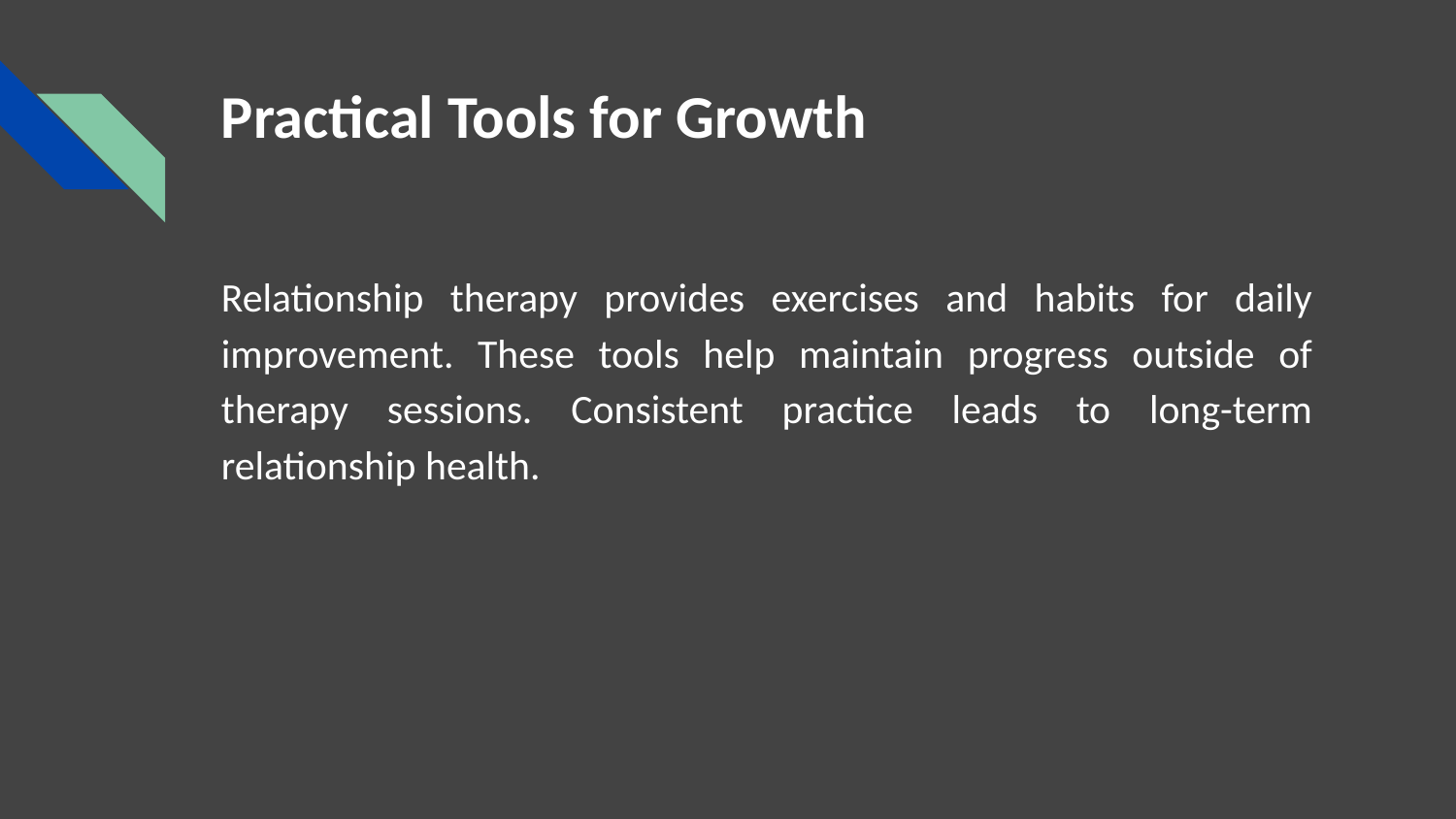

# Practical Tools for Growth

Relationship therapy provides exercises and habits for daily improvement. These tools help maintain progress outside of therapy sessions. Consistent practice leads to long-term relationship health.